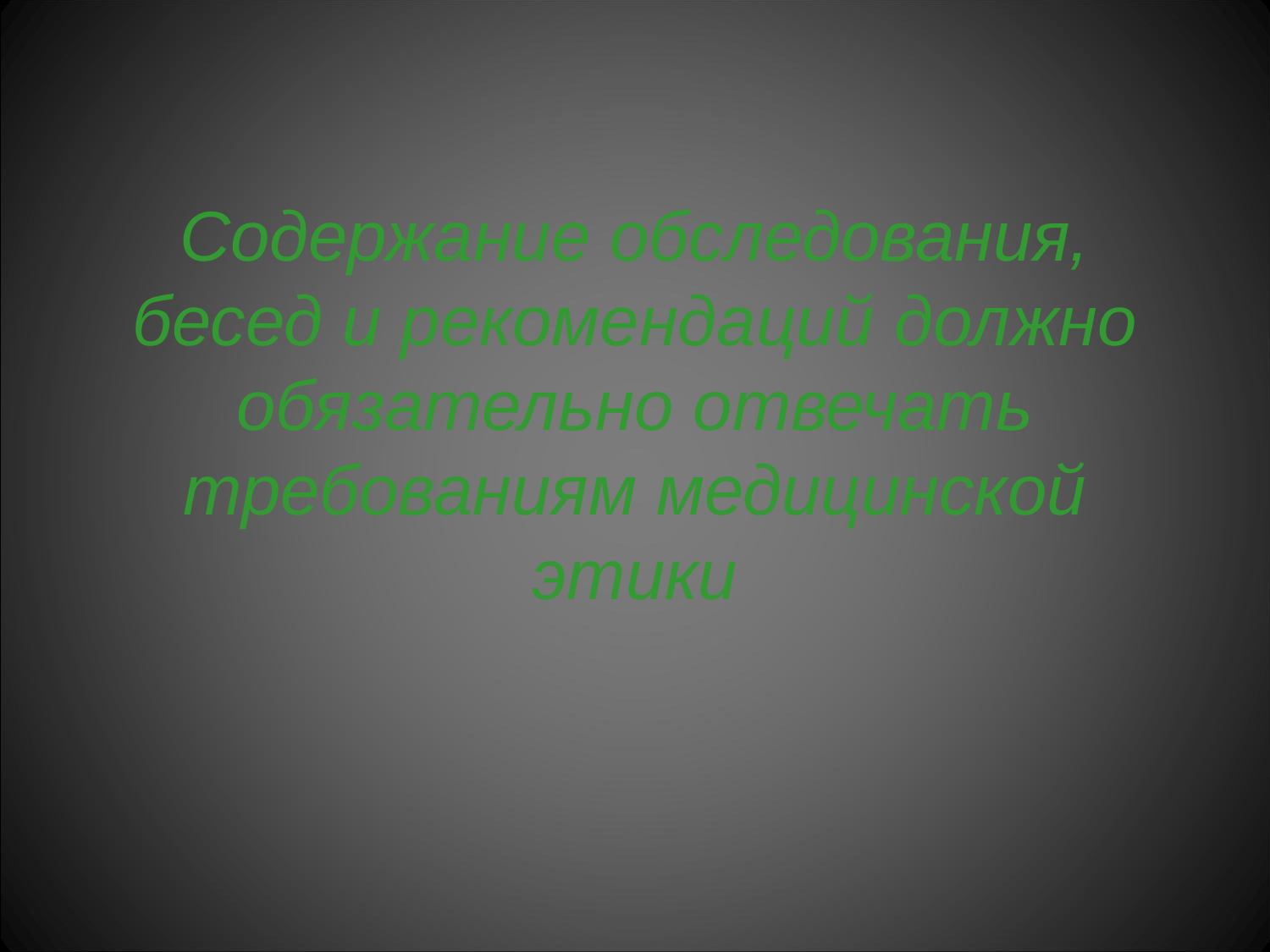

# Содержание обследования, бесед и рекомендаций должно обязательно отвечать требованиям медицинской этики